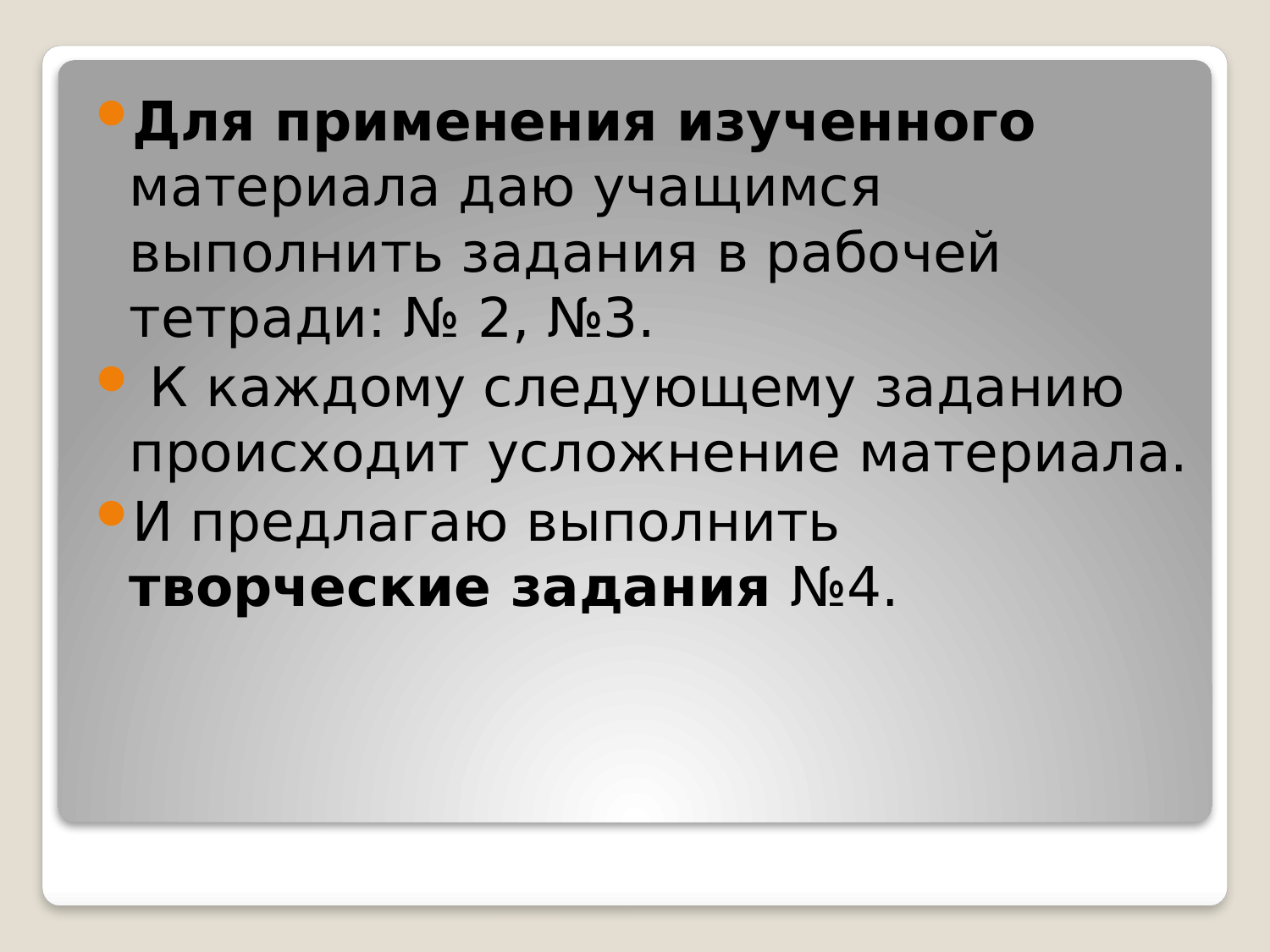

Для применения изученного материала даю учащимся выполнить задания в рабочей тетради: № 2, №3.
 К каждому следующему заданию происходит усложнение материала.
И предлагаю выполнить творческие задания №4.

#